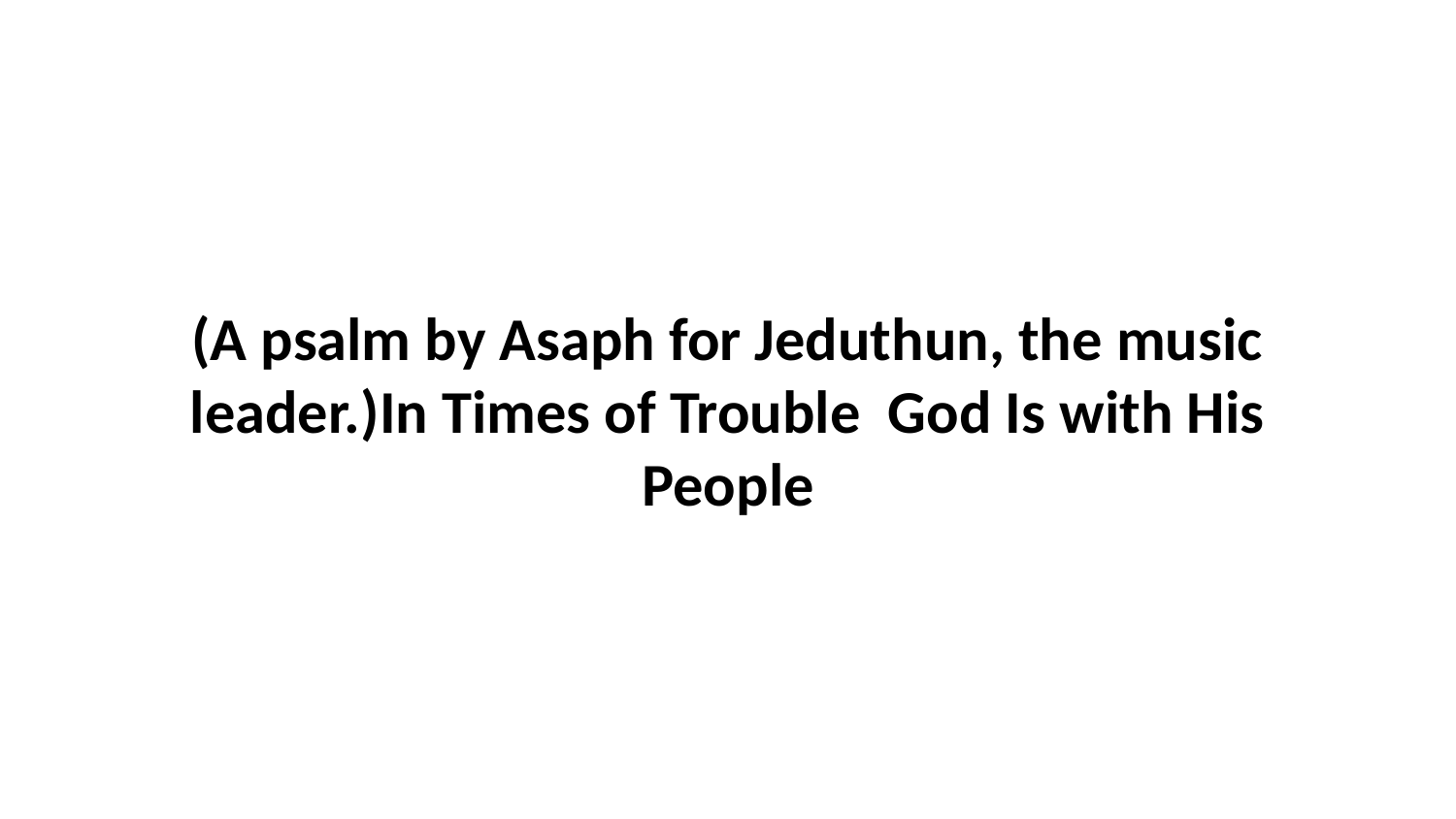

(A psalm by Asaph for Jeduthun, the music leader.)In Times of Trouble  God Is with His People